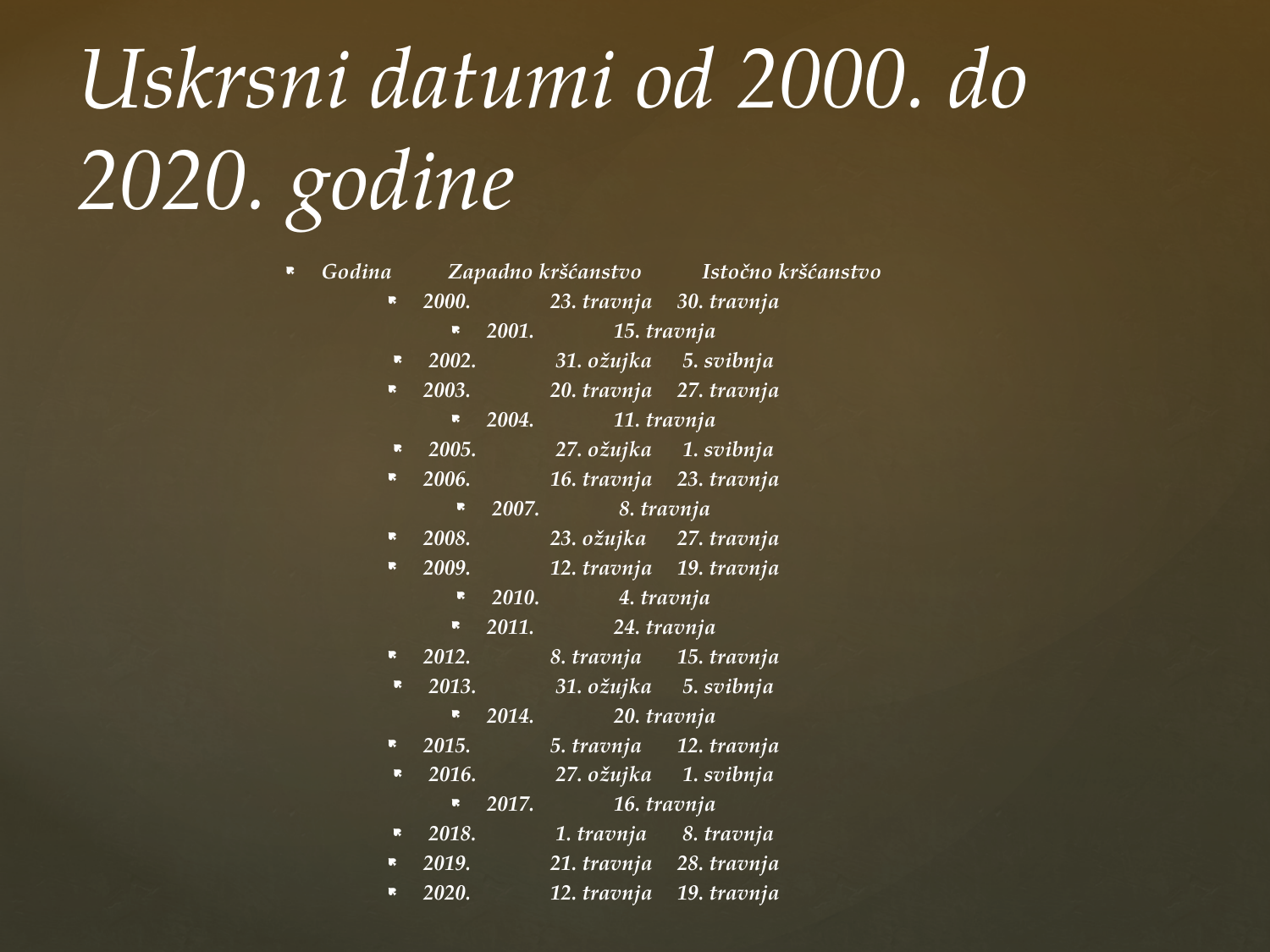

# Uskrsni datumi od 2000. do 2020. godine
Godina	Zapadno kršćanstvo	Istočno kršćanstvo
2000.	23. travnja	30. travnja
2001.	15. travnja
2002.	31. ožujka	5. svibnja
2003.	20. travnja	27. travnja
2004.	11. travnja
2005.	27. ožujka	1. svibnja
2006.	16. travnja	23. travnja
2007.	8. travnja
2008.	23. ožujka	27. travnja
2009.	12. travnja	19. travnja
2010.	4. travnja
2011.	24. travnja
2012.	8. travnja	15. travnja
2013.	31. ožujka	5. svibnja
2014.	20. travnja
2015.	5. travnja	12. travnja
2016.	27. ožujka	1. svibnja
2017.	16. travnja
2018.	1. travnja	8. travnja
2019.	21. travnja	28. travnja
2020.	12. travnja	19. travnja